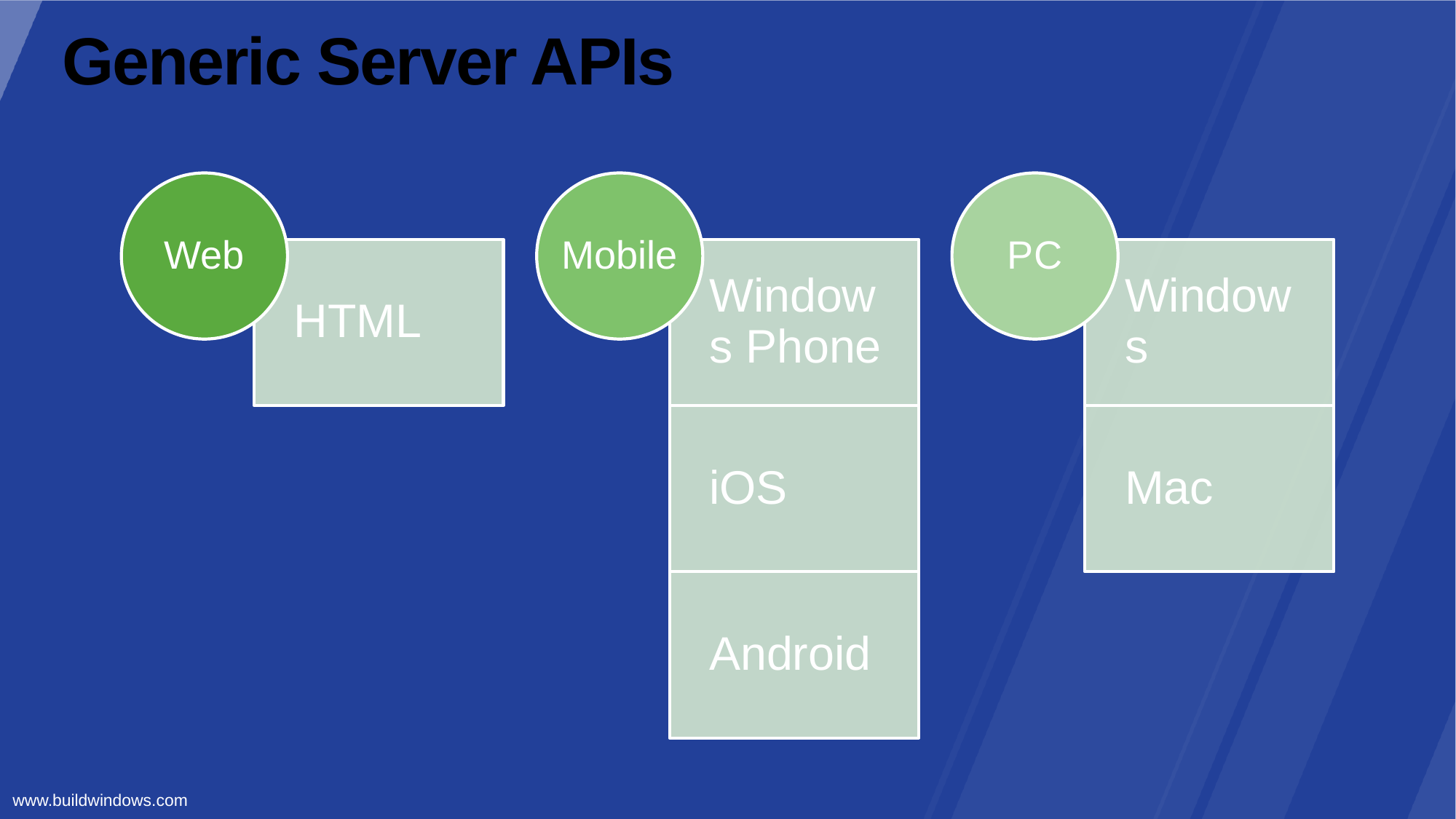

# Generic Server APIs
HTML
Web
Windows Phone
iOS
Android
Mobile
Windows
Mac
PC